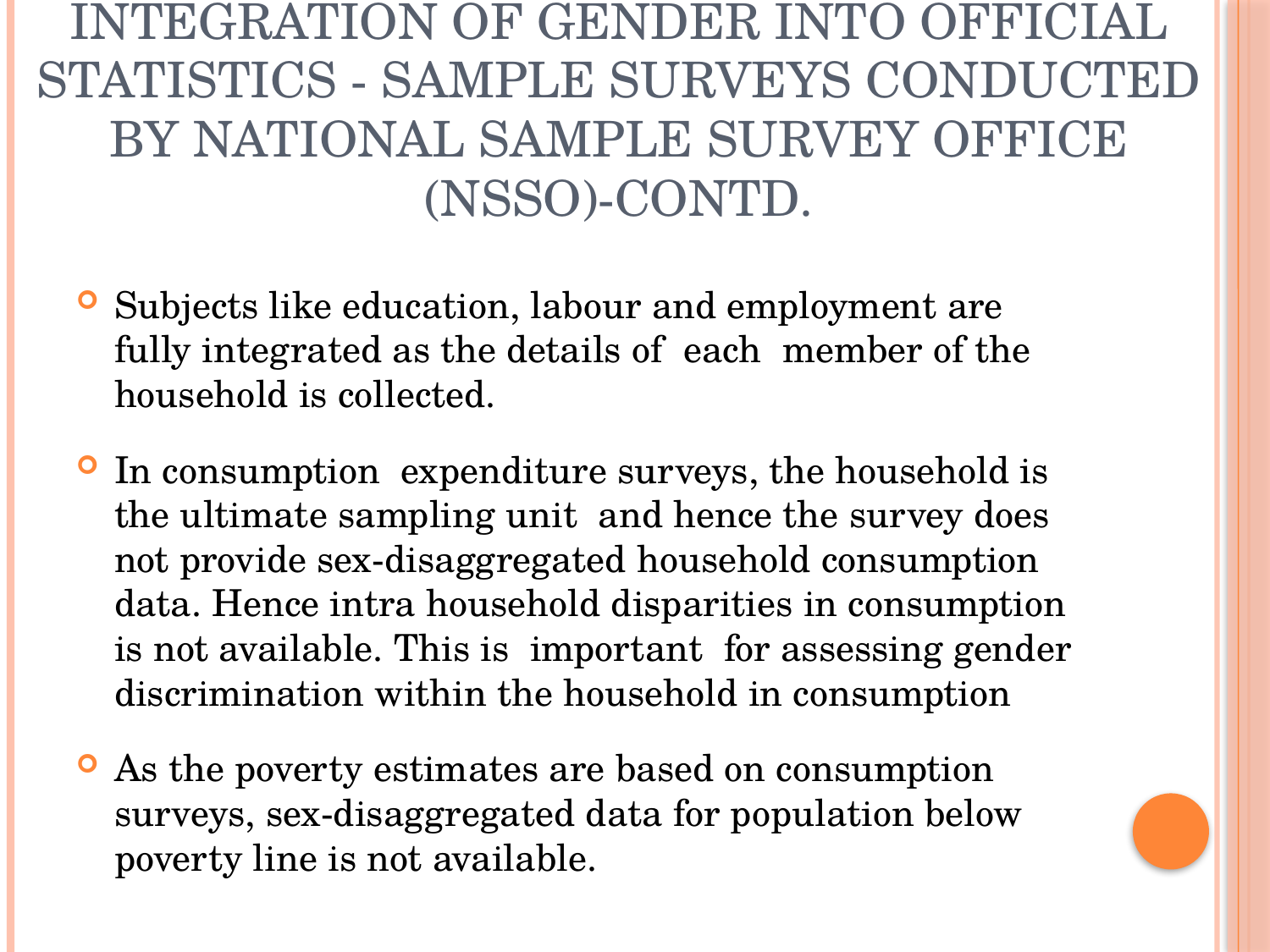

# Integration of Gender into Official Statistics - Sample Surveys conducted by National Sample Survey Office (NSSO)-Contd.
Subjects like education, labour and employment are fully integrated as the details of  each  member of the household is collected.

In consumption  expenditure surveys, the household is the ultimate sampling unit  and hence the survey does not provide sex-disaggregated household consumption data. Hence intra household disparities in consumption is not available. This is  important  for assessing gender discrimination within the household in consumption

As the poverty estimates are based on consumption surveys, sex-disaggregated data for population below poverty line is not available.